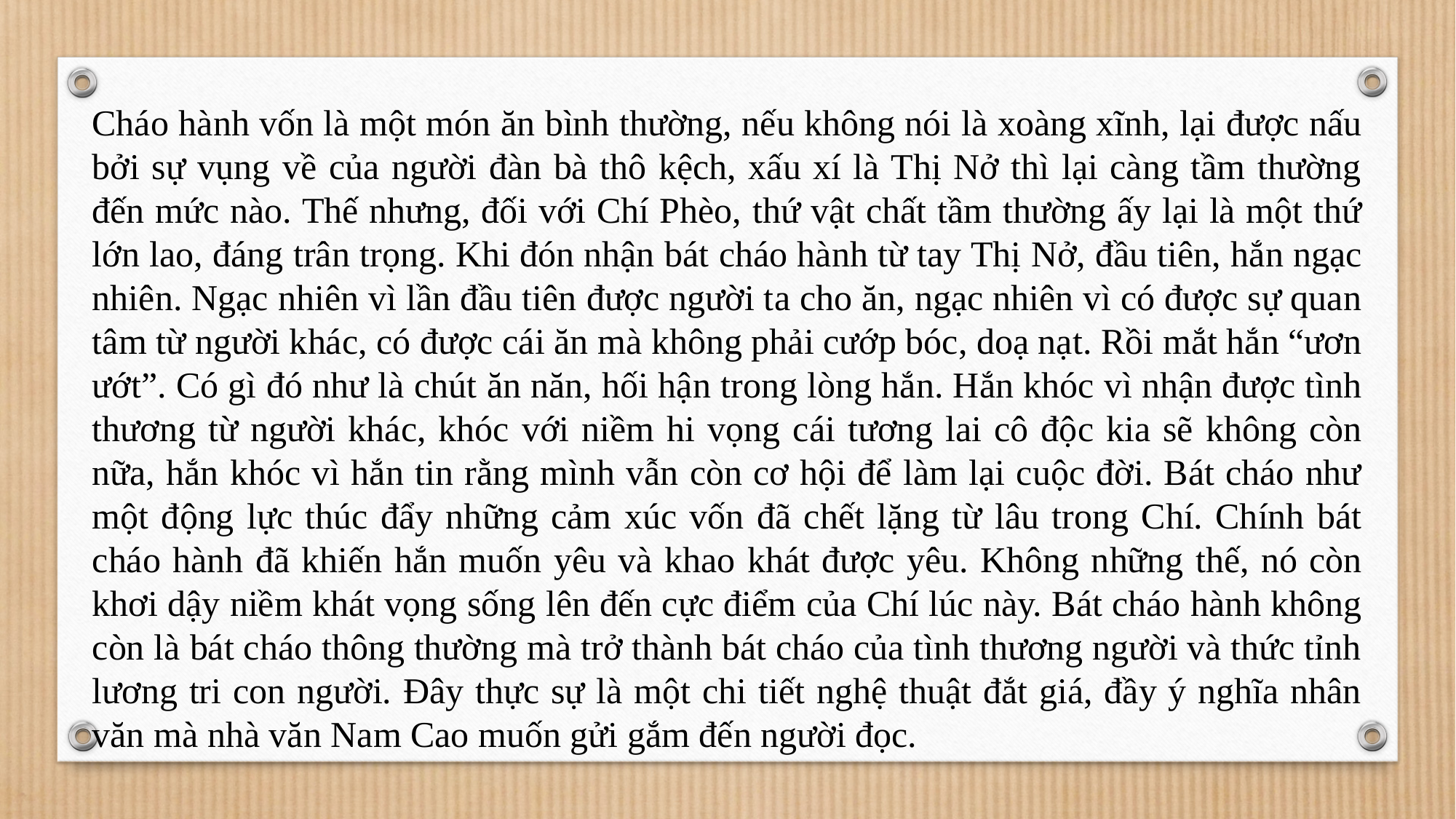

Cháo hành vốn là một món ăn bình thường, nếu không nói là xoàng xĩnh, lại được nấu bởi sự vụng về của người đàn bà thô kệch, xấu xí là Thị Nở thì lại càng tầm thường đến mức nào. Thế nhưng, đối với Chí Phèo, thứ vật chất tầm thường ấy lại là một thứ lớn lao, đáng trân trọng. Khi đón nhận bát cháo hành từ tay Thị Nở, đầu tiên, hắn ngạc nhiên. Ngạc nhiên vì lần đầu tiên được người ta cho ăn, ngạc nhiên vì có được sự quan tâm từ người khác, có được cái ăn mà không phải cướp bóc, doạ nạt. Rồi mắt hắn “ươn ướt”. Có gì đó như là chút ăn năn, hối hận trong lòng hắn. Hắn khóc vì nhận được tình thương từ người khác, khóc với niềm hi vọng cái tương lai cô độc kia sẽ không còn nữa, hắn khóc vì hắn tin rằng mình vẫn còn cơ hội để làm lại cuộc đời. Bát cháo như một động lực thúc đẩy những cảm xúc vốn đã chết lặng từ lâu trong Chí. Chính bát cháo hành đã khiến hắn muốn yêu và khao khát được yêu. Không những thế, nó còn khơi dậy niềm khát vọng sống lên đến cực điểm của Chí lúc này. Bát cháo hành không còn là bát cháo thông thường mà trở thành bát cháo của tình thương người và thức tỉnh lương tri con người. Đây thực sự là một chi tiết nghệ thuật đắt giá, đầy ý nghĩa nhân văn mà nhà văn Nam Cao muốn gửi gắm đến người đọc.